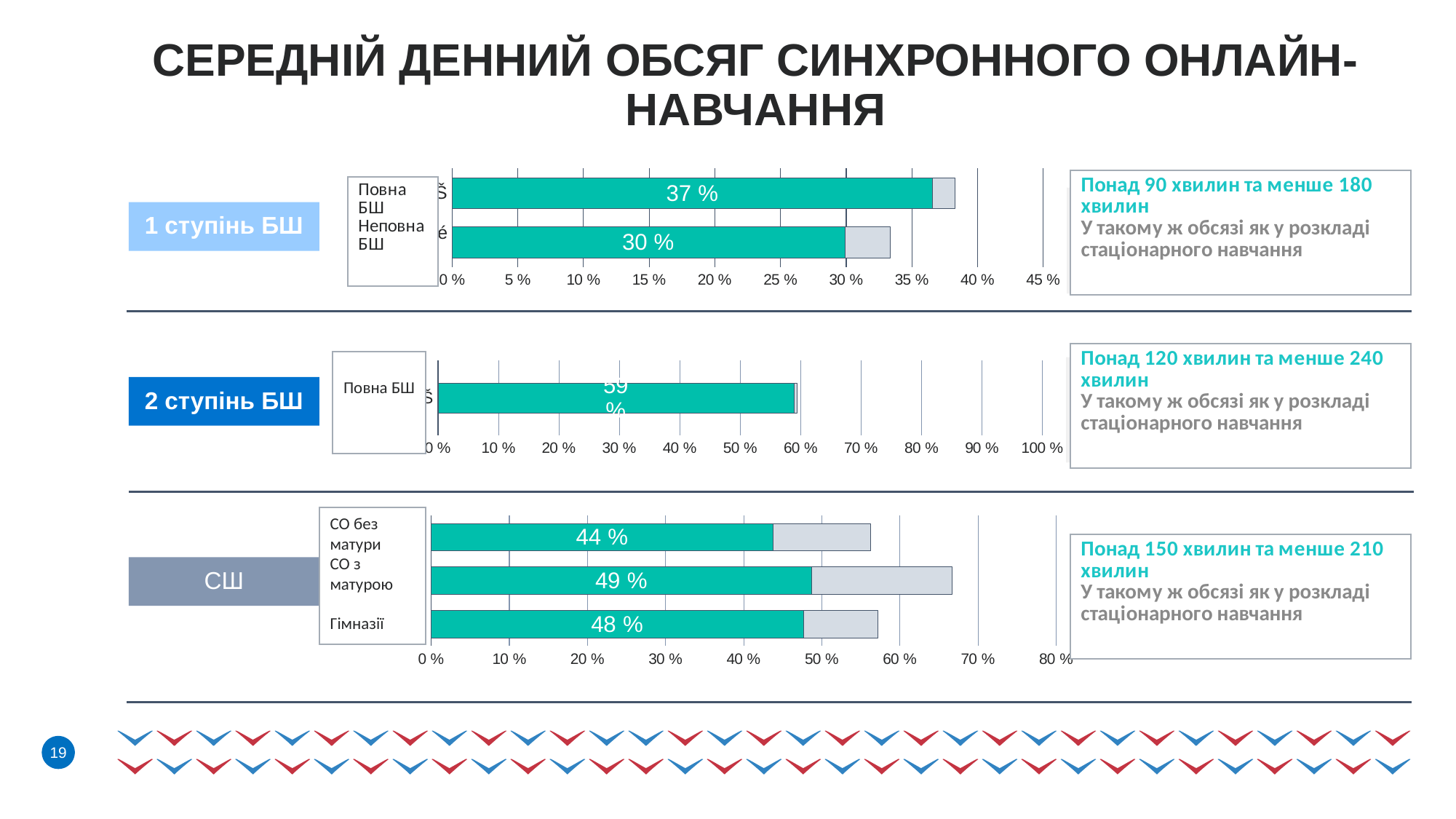

# СЕРЕДНІЙ ДЕННИЙ ОБСЯГ СИНХРОННОГО ОНЛАЙН-НАВЧАННЯ

### Chart

| Category | více než 90 minut a méně než 180 minut | ve stejném rozsahu jako v prezenčním rozvrhu |
|---|---|---|
| neúplné
ZŠ | 0.2988505747126437 | 0.034482758620689655 |
| úplné ZŠ | 0.3657142857142857 | 0.017142857142857144 |
1 ступінь БШ

### Chart

| Category | více než 120 minut a méně než 240 minut | ve stejném rozsahu jako v prezenčním rozvrhu |
|---|---|---|
| úplné ZŠ | 0.5885714285714285 | 0.005714285714285714 |
2 ступінь БШ

### Chart

| Category | více než 150 minut a méně než 270 minut | ve stejném rozsahu jako v prezenčním rozvrhu |
|---|---|---|
| gymnázia | 0.47619047619047616 | 0.09523809523809523 |
| maturitní
SOŠ | 0.48717948717948717 | 0.1794871794871795 |
| nematuritní
SOŠ | 0.4375 | 0.125 |
СШ

Повна БШ
СО без матури
СО з матурою

Гімназії